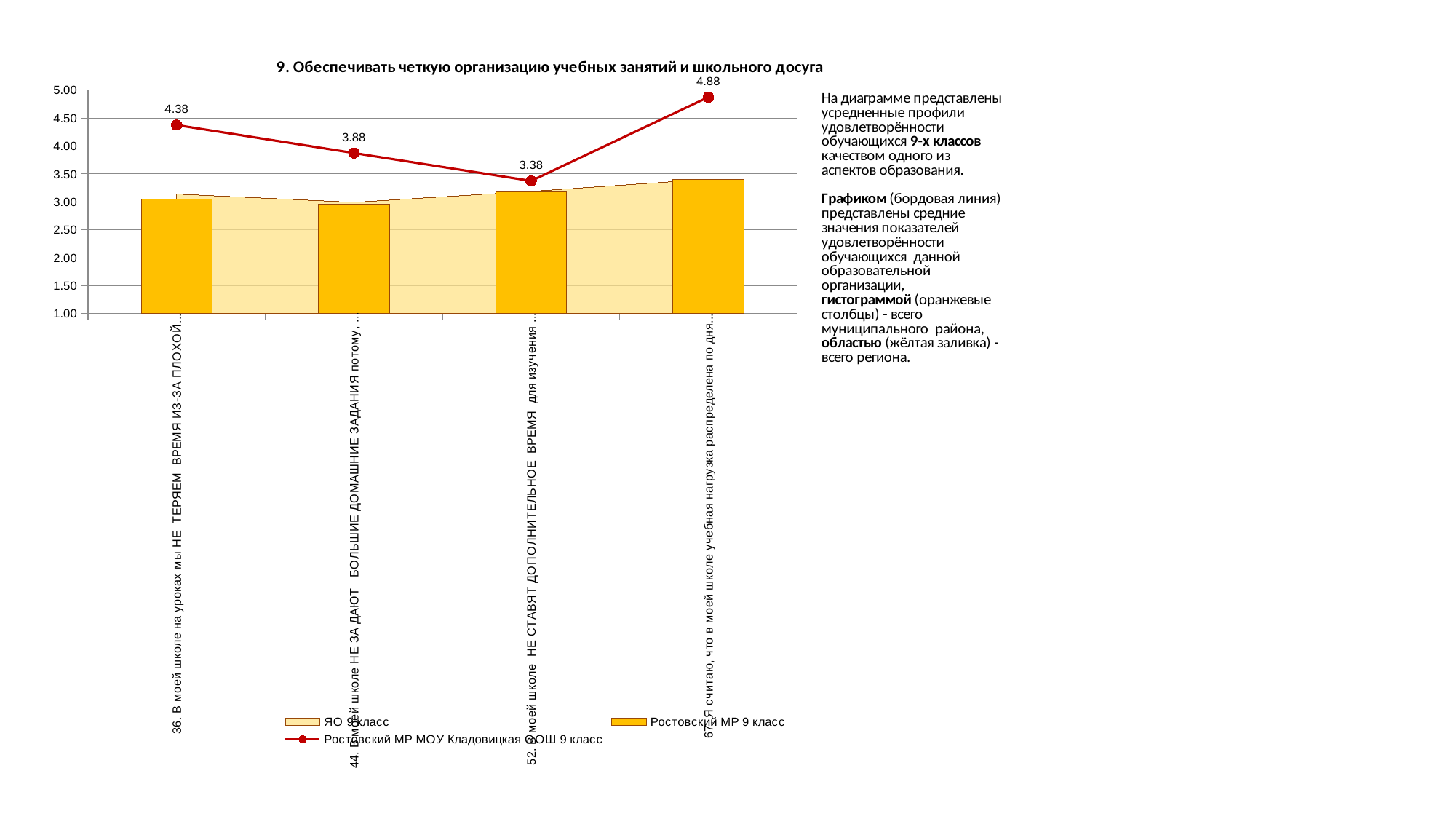

### Chart

| Category | ЯО 9 класс | Ростовский МР 9 класс | Ростовский МР МОУ Кладовицкая ООШ 9 класс |
|---|---|---|---|
| 36. В моей школе на уроках мы НЕ  ТЕРЯЕМ  ВРЕМЯ ИЗ-ЗА ПЛОХОЙ  ДИСЦИПЛИНЫ В КЛАССЕ | 3.139663615073451 | 3.053061224489796 | 4.375 |
| 44. В моей школе НЕ ЗА ДАЮТ   БОЛЬШИЕ ДОМАШНИЕ ЗАДАНИЯ потому, что на уроке не успели выполнить запланированное | 2.9919097296146475 | 2.9591836734693877 | 3.875 |
| 52. В моей школе  НЕ СТАВЯТ ДОПОЛНИТЕЛЬНОЕ  ВРЕМЯ  для изучения тех тем, которые не были пройдены из-за замены (отмены) уроков | 3.1879923355333193 | 3.179591836734694 | 3.375 |
| 67. Я считаю, что в моей школе учебная нагрузка распределена по дням недели достаточно равномерно | 3.404832872045987 | 3.404081632653061 | 4.875 |